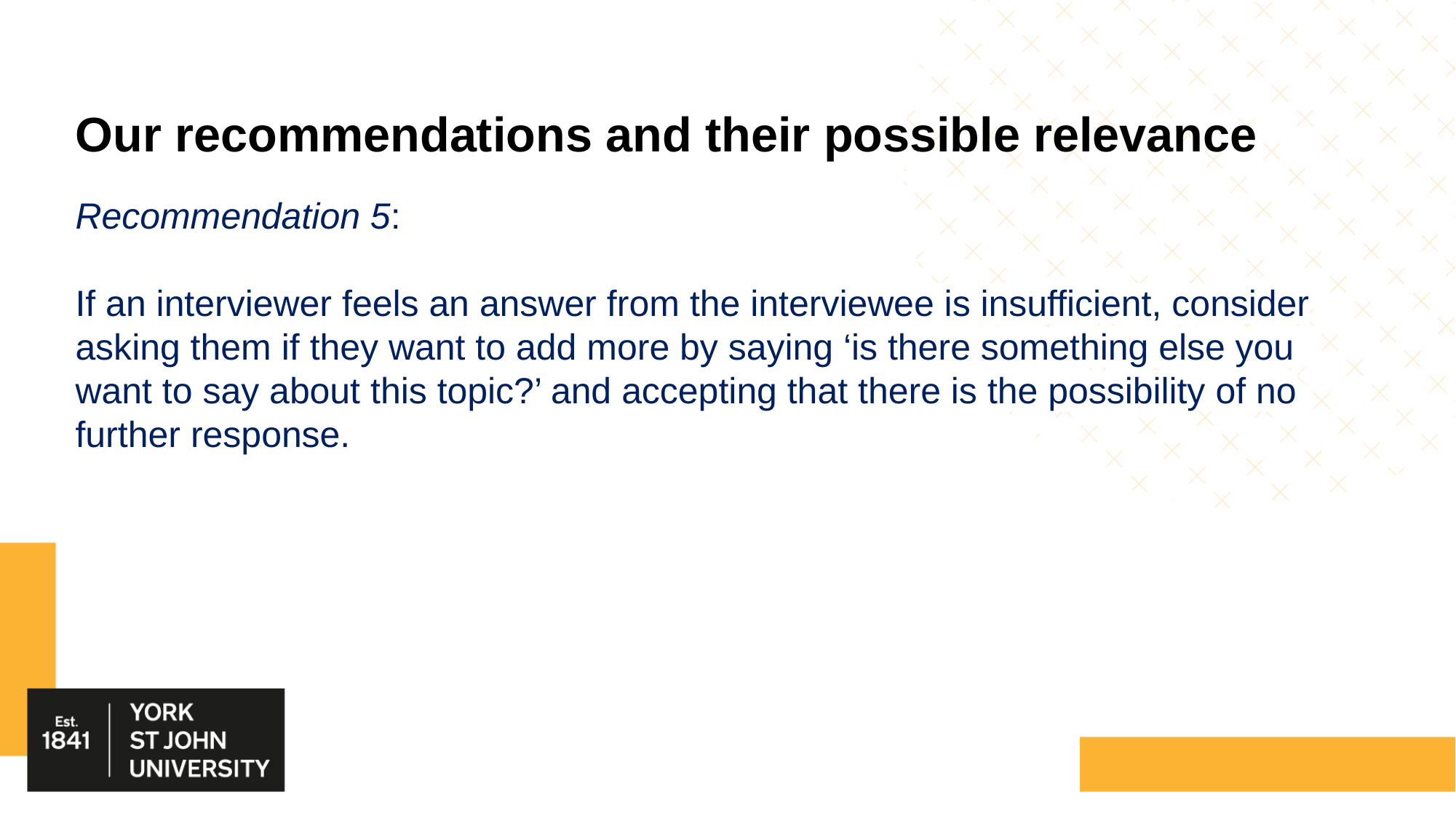

# Our recommendations and their possible relevance
Recommendation 5:

If an interviewer feels an answer from the interviewee is insufficient, consider asking them if they want to add more by saying ‘is there something else you want to say about this topic?’ and accepting that there is the possibility of no further response.